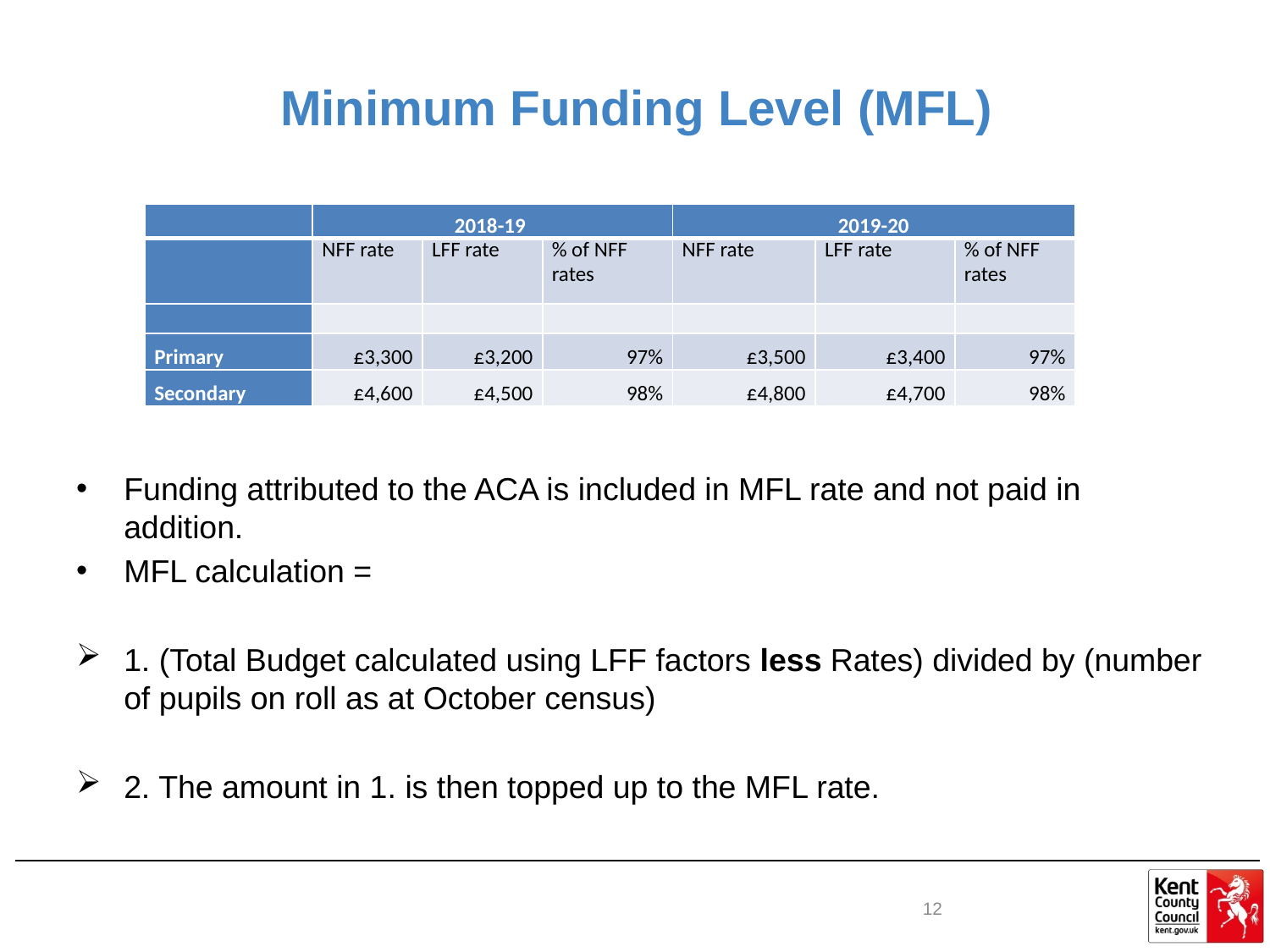

# Minimum Funding Level (MFL)
|  | 2018-19 |  |  | 2019-20 |  |  |
| --- | --- | --- | --- | --- | --- | --- |
|  | NFF rate | LFF rate | % of NFF rates | NFF rate | LFF rate | % of NFF rates |
|  |  |  |  |  |  |  |
| Primary | £3,300 | £3,200 | 97% | £3,500 | £3,400 | 97% |
| Secondary | £4,600 | £4,500 | 98% | £4,800 | £4,700 | 98% |

Funding attributed to the ACA is included in MFL rate and not paid in addition.
MFL calculation =

1. (Total Budget calculated using LFF factors less Rates) divided by (number of pupils on roll as at October census)

2. The amount in 1. is then topped up to the MFL rate.

12